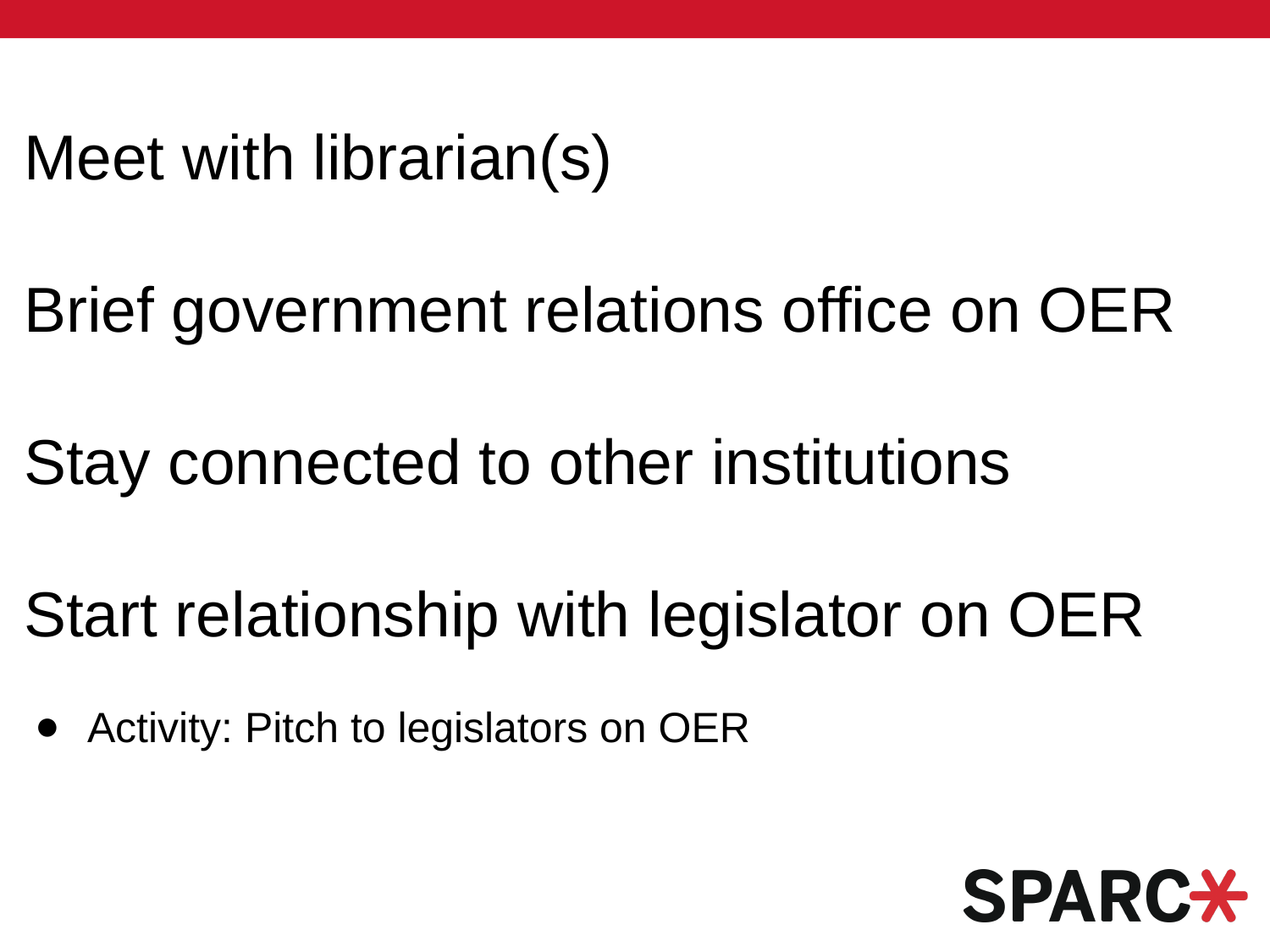

Meet with librarian(s)

Brief government relations office on OER

Stay connected to other institutions

Start relationship with legislator on OER

Activity: Pitch to legislators on OER